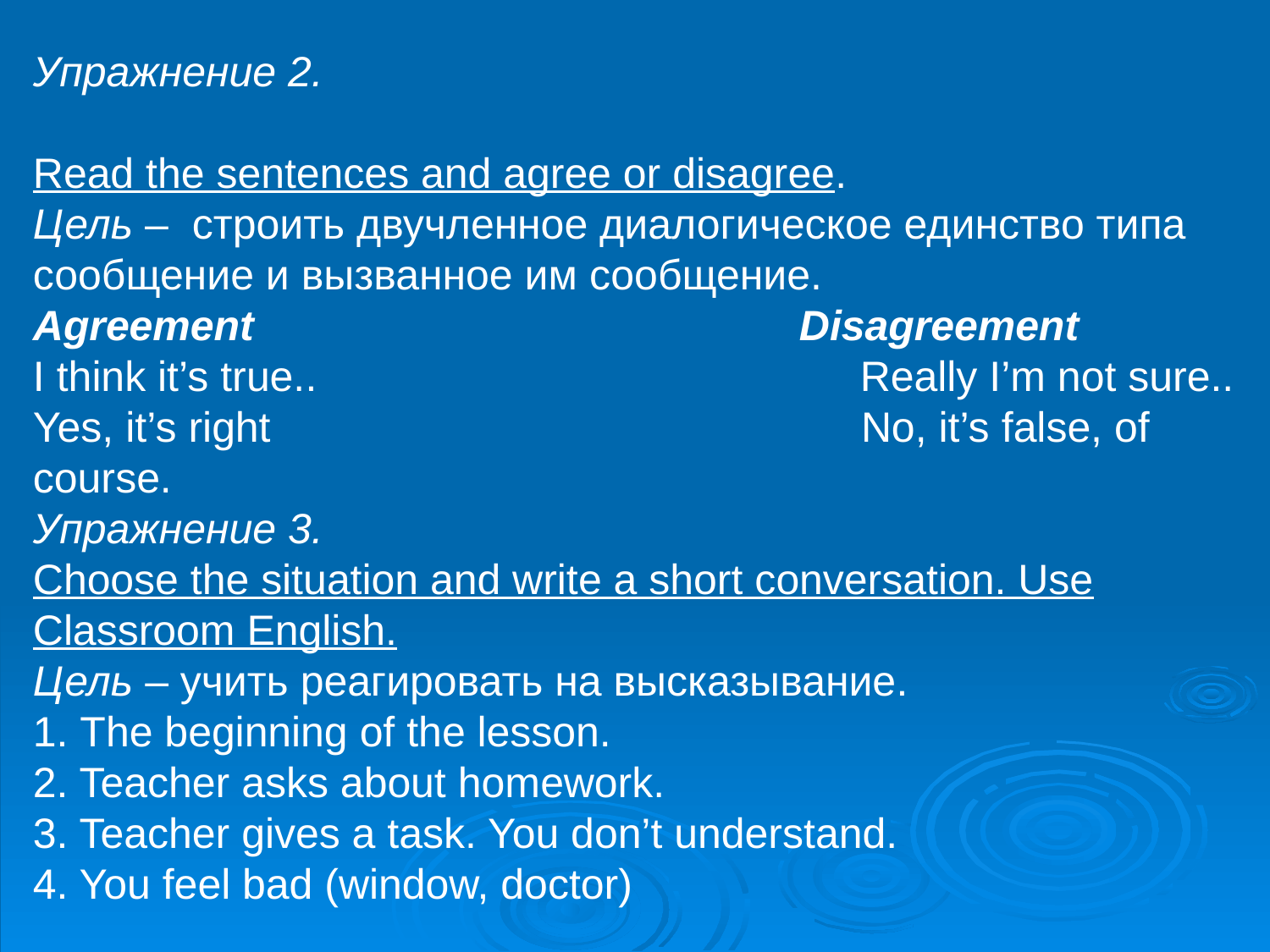

# Упражнение 2. Read the sentences and agree or disagree. Цель –  строить двучленное диалогическое единство типа сообщение и вызванное им сообщение. Agreement                                              Disagreement I think it’s true..                                              Really I’m not sure.. Yes, it’s right                                                  No, it’s false, of course. Упражнение 3. Choose the situation and write a short conversation. Use Classroom English. Цель – учить реагировать на высказывание. 1. The beginning of the lesson. 2. Teacher asks about homework. 3. Teacher gives a task. You don’t understand. 4. You feel bad (window, doctor)